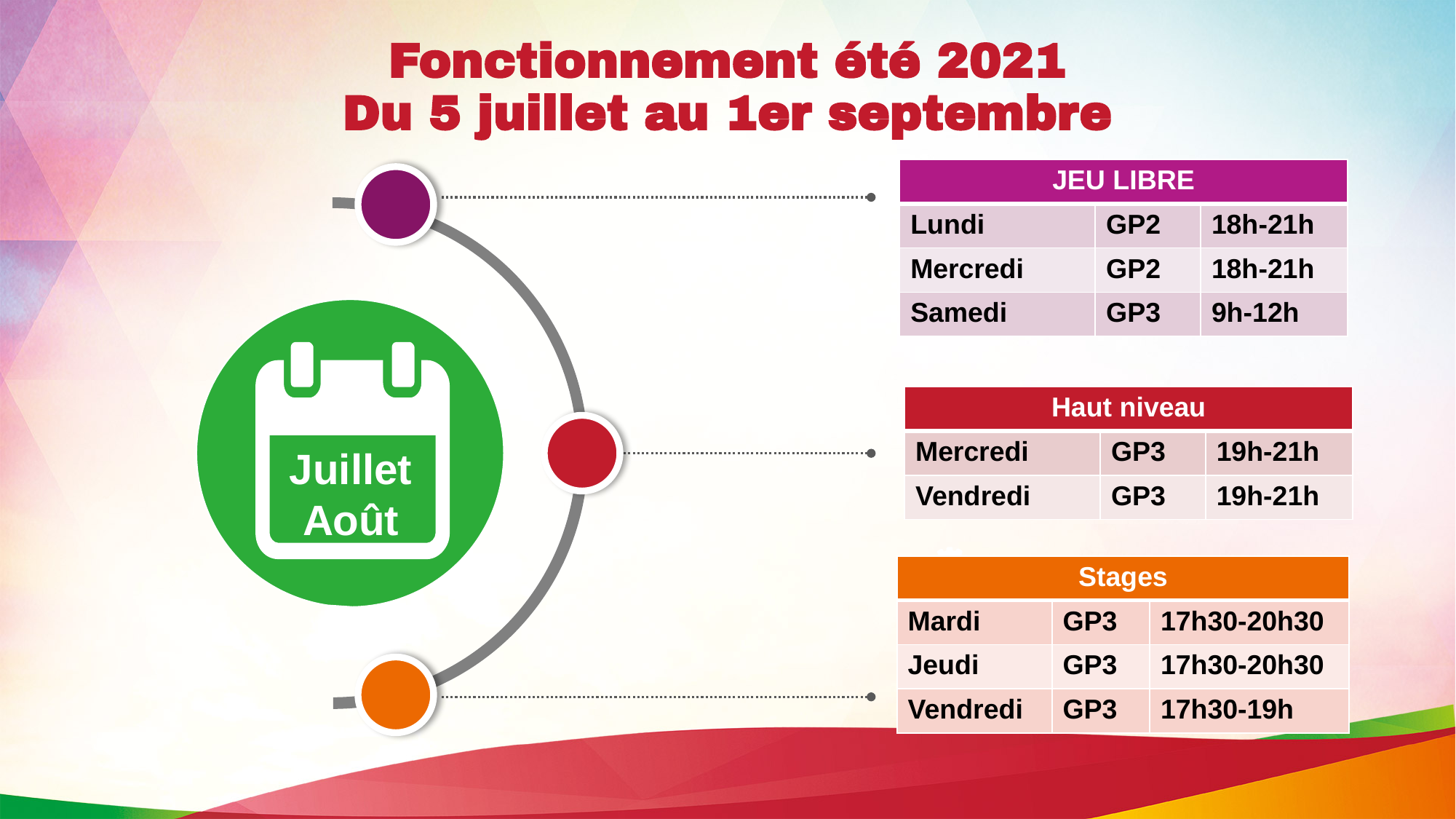

# Fonctionnement été 2021 Du 5 juillet au 1er septembre
| JEU LIBRE |  |  |
| --- | --- | --- |
| Lundi | GP2 | 18h-21h |
| Mercredi | GP2 | 18h-21h |
| Samedi | GP3 | 9h-12h |

| Haut niveau |  |  |
| --- | --- | --- |
| Mercredi | GP3 | 19h-21h |
| Vendredi | GP3 | 19h-21h |

JuilletAoût

| Stages |  |  |
| --- | --- | --- |
| Mardi | GP3 | 17h30-20h30 |
| Jeudi | GP3 | 17h30-20h30 |
| Vendredi | GP3 | 17h30-19h |